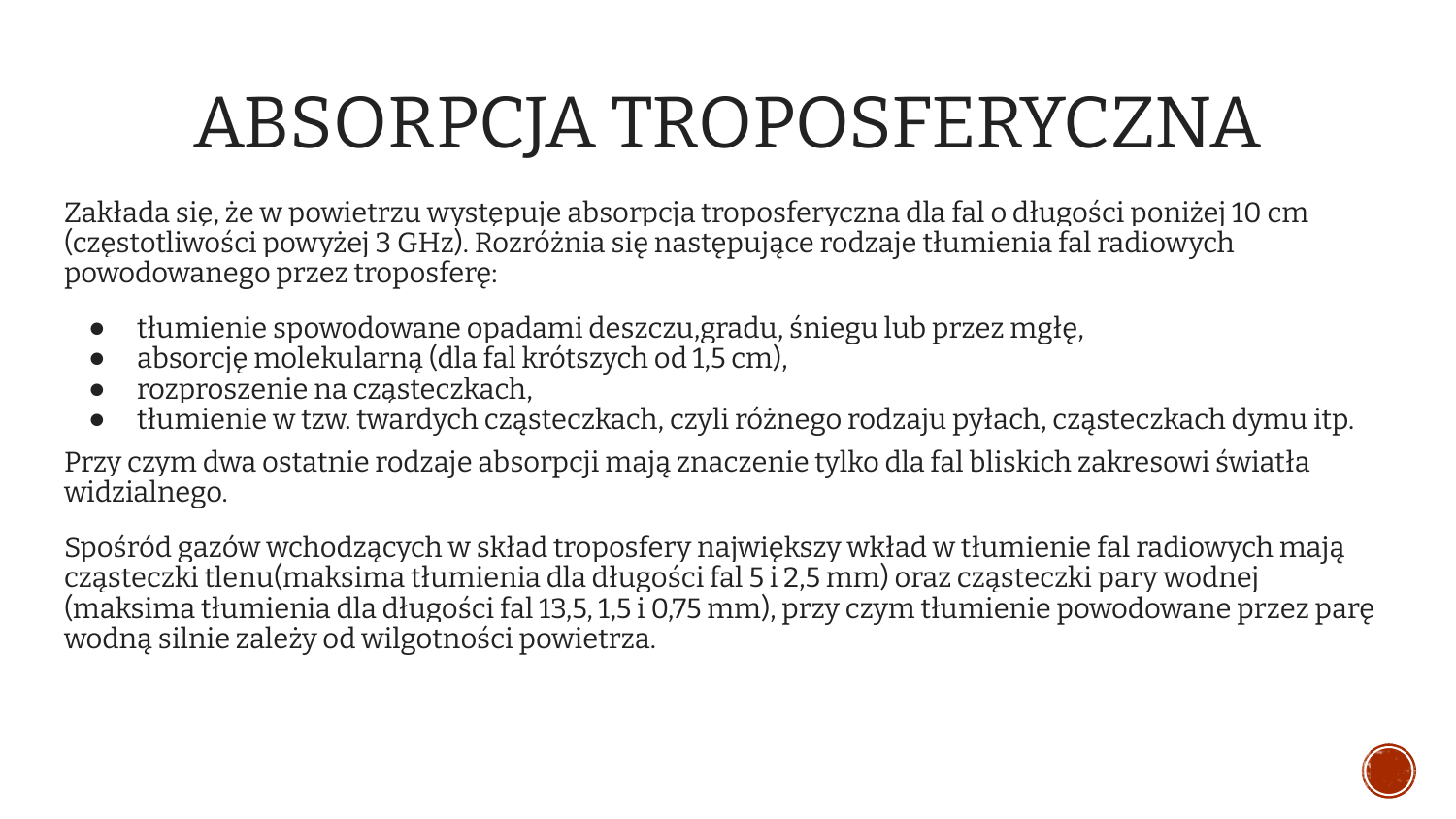

# Absorpcja troposferyczna
Zakłada się, że w powietrzu występuje absorpcja troposferyczna dla fal o długości poniżej 10 cm (częstotliwości powyżej 3 GHz). Rozróżnia się następujące rodzaje tłumienia fal radiowych powodowanego przez troposferę:
tłumienie spowodowane opadami deszczu,gradu, śniegu lub przez mgłę,
absorcję molekularną (dla fal krótszych od 1,5 cm),
rozproszenie na cząsteczkach,
tłumienie w tzw. twardych cząsteczkach, czyli różnego rodzaju pyłach, cząsteczkach dymu itp.
Przy czym dwa ostatnie rodzaje absorpcji mają znaczenie tylko dla fal bliskich zakresowi światła widzialnego.
Spośród gazów wchodzących w skład troposfery największy wkład w tłumienie fal radiowych mają cząsteczki tlenu(maksima tłumienia dla długości fal 5 i 2,5 mm) oraz cząsteczki pary wodnej (maksima tłumienia dla długości fal 13,5, 1,5 i 0,75 mm), przy czym tłumienie powodowane przez parę wodną silnie zależy od wilgotności powietrza.